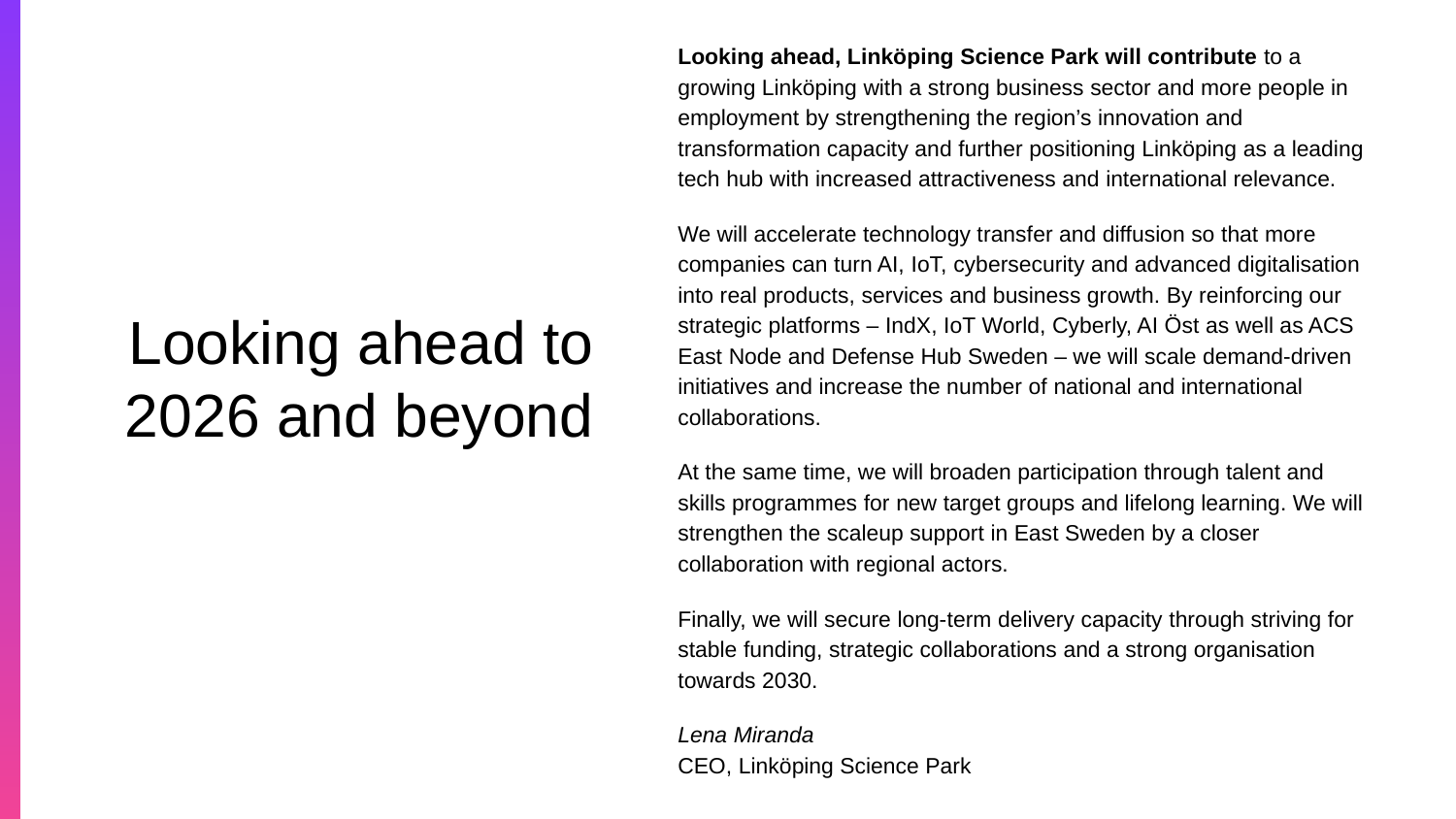

Looking ahead, Linköping Science Park will contribute to a growing Linköping with a strong business sector and more people in employment by strengthening the region’s innovation and transformation capacity and further positioning Linköping as a leading tech hub with increased attractiveness and international relevance.
We will accelerate technology transfer and diffusion so that more companies can turn AI, IoT, cybersecurity and advanced digitalisation into real products, services and business growth. By reinforcing our strategic platforms – IndX, IoT World, Cyberly, AI Öst as well as ACS East Node and Defense Hub Sweden – we will scale demand-driven initiatives and increase the number of national and international collaborations.
At the same time, we will broaden participation through talent and skills programmes for new target groups and lifelong learning. We will strengthen the scaleup support in East Sweden by a closer collaboration with regional actors.
Finally, we will secure long-term delivery capacity through striving for stable funding, strategic collaborations and a strong organisation towards 2030.
Lena Miranda
CEO, Linköping Science Park

# Looking ahead to 2026 and beyond